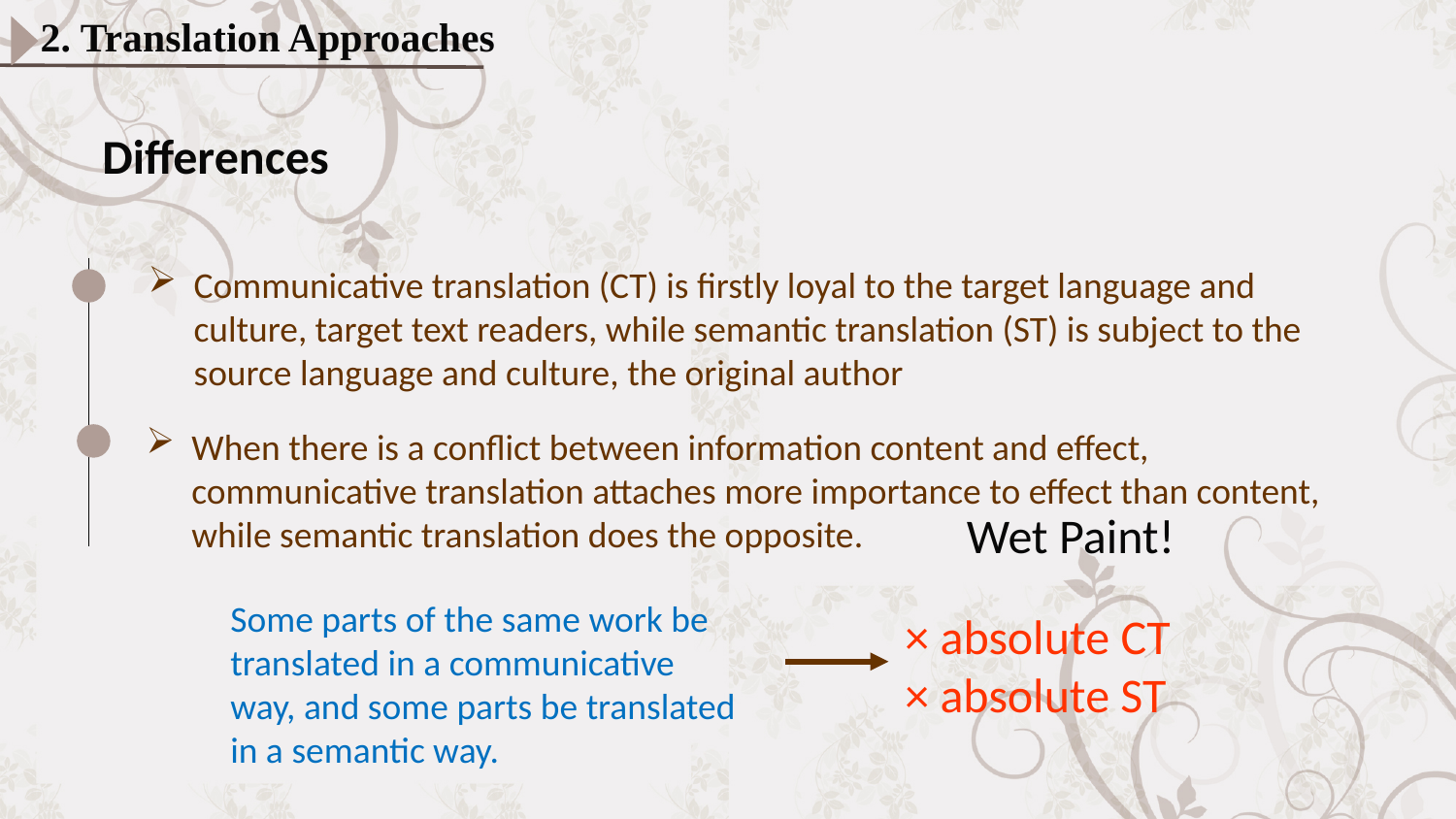

2. Translation Approaches

Differences
Communicative translation (CT) is firstly loyal to the target language and culture, target text readers, while semantic translation (ST) is subject to the source language and culture, the original author

When there is a conflict between information content and effect, communicative translation attaches more importance to effect than content, while semantic translation does the opposite.
Wet Paint!
Some parts of the same work be translated in a communicative way, and some parts be translated in a semantic way.
× absolute CT
× absolute ST